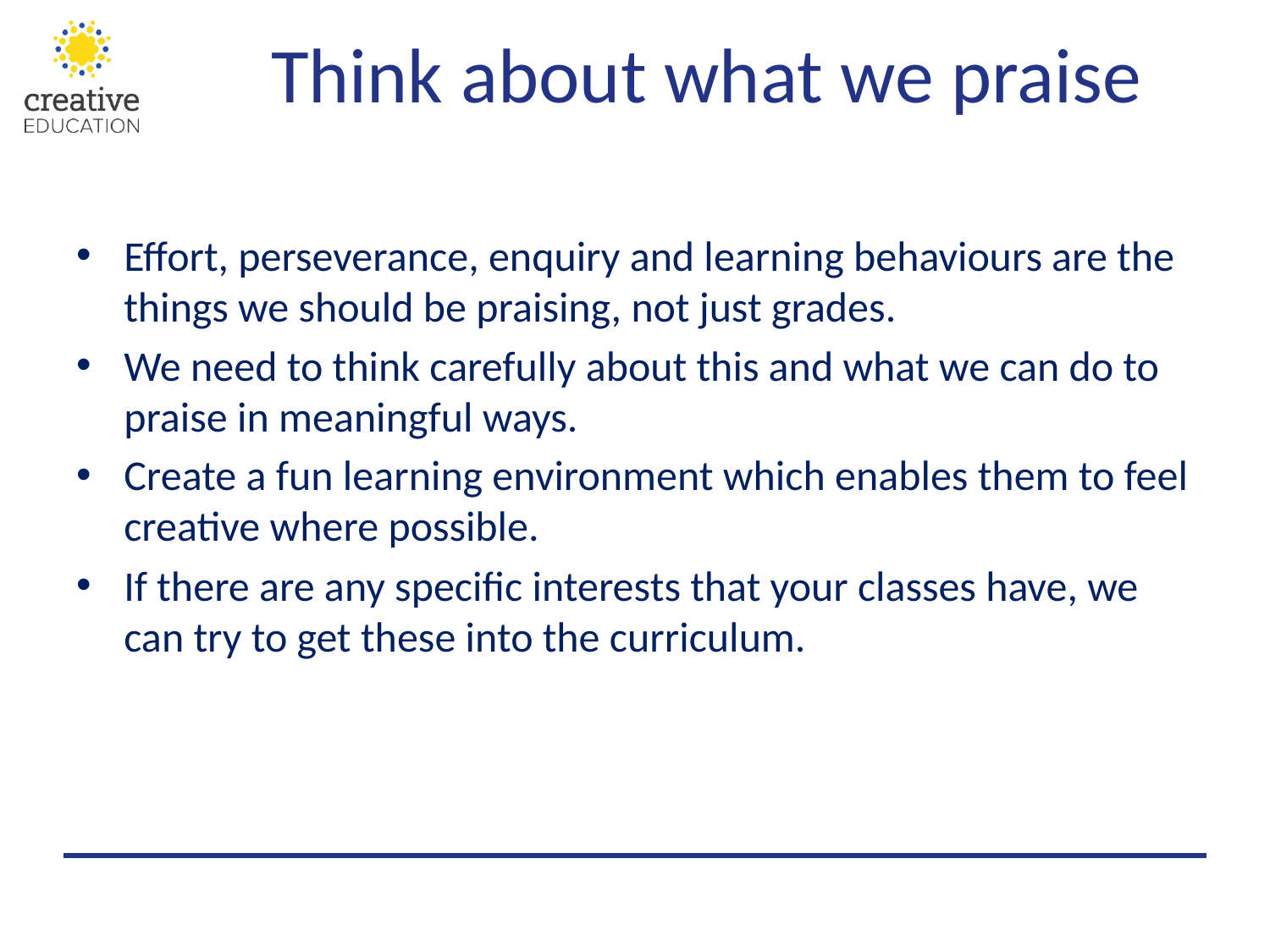

# Think about what we praise
Effort, perseverance, enquiry and learning behaviours are the things we should be praising, not just grades.
We need to think carefully about this and what we can do to praise in meaningful ways.
Create a fun learning environment which enables them to feel creative where possible.
If there are any specific interests that your classes have, we can try to get these into the curriculum.